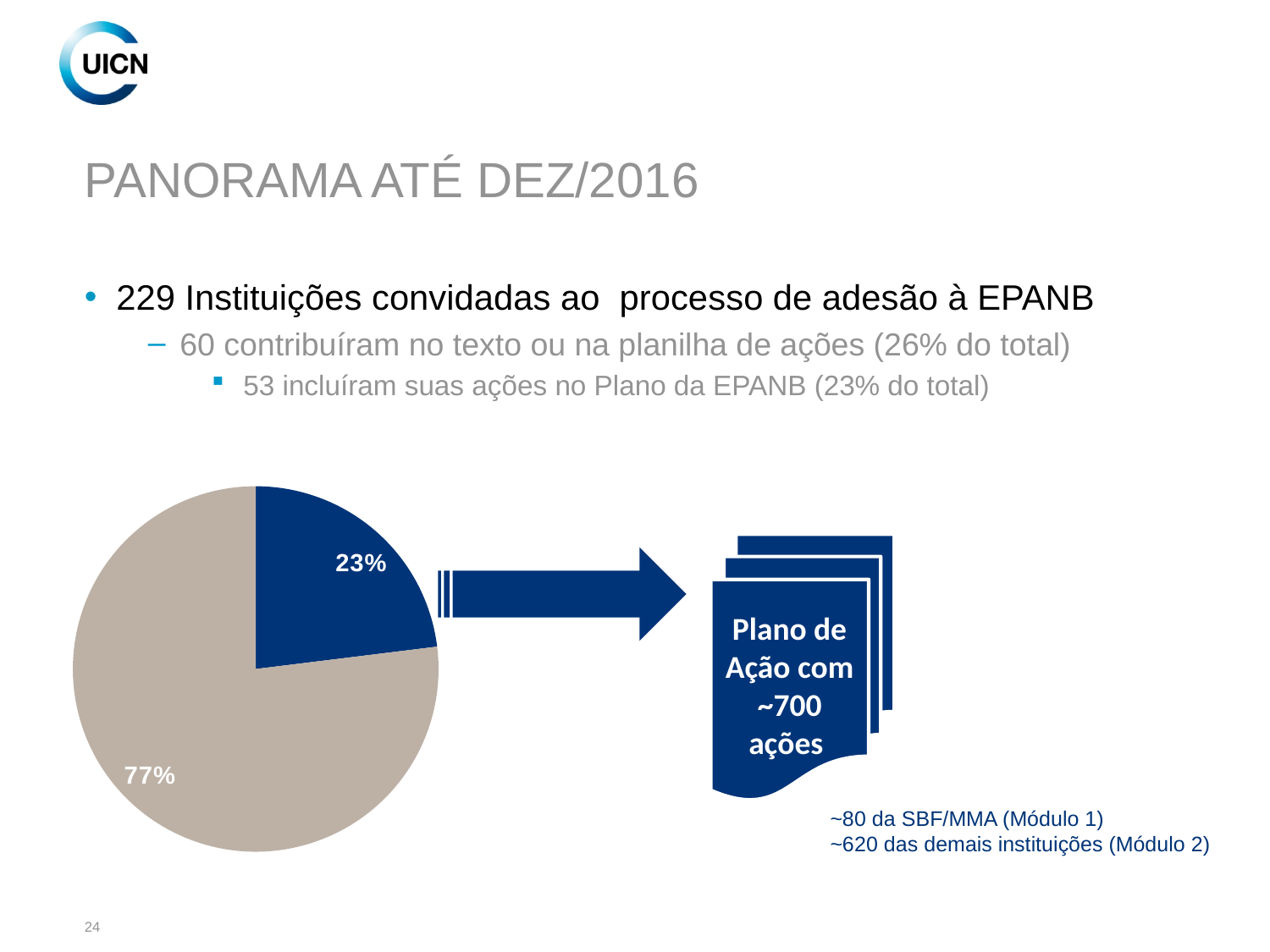

# PANORAMA ATÉ DEZ/2016
229 Instituições convidadas ao  processo de adesão à EPANB
60 contribuíram no texto ou na planilha de ações (26% do total)
53 incluíram suas ações no Plano da EPANB (23% do total)

### Chart

| Category |  |
|---|---|
Plano de Ação com
~700 ações

~80 da SBF/MMA (Módulo 1)
~620 das demais instituições (Módulo 2)